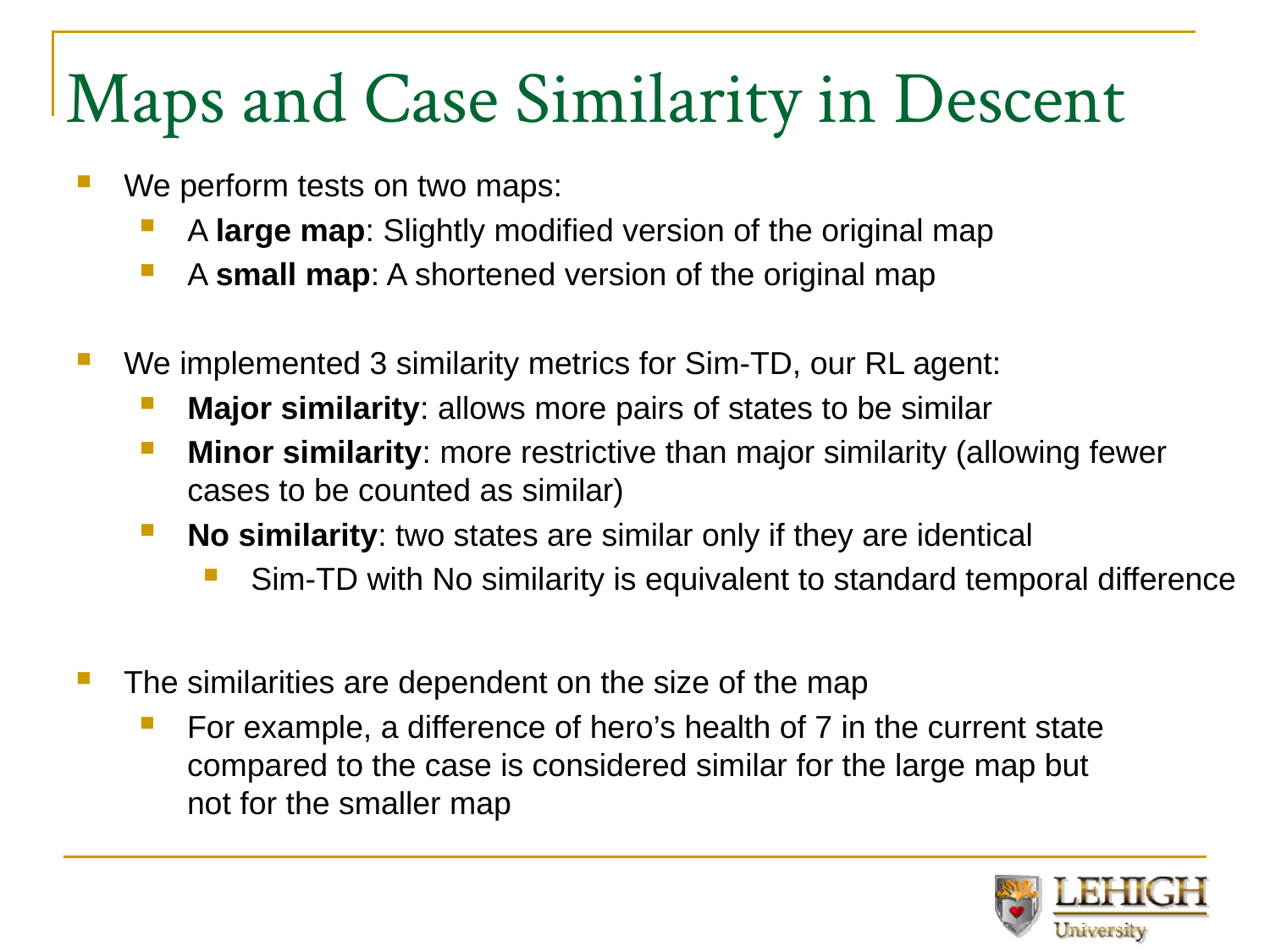

# Maps and Case Similarity in Descent
We perform tests on two maps:
A large map: Slightly modified version of the original map
A small map: A shortened version of the original map

We implemented 3 similarity metrics for Sim-TD, our RL agent:
Major similarity: allows more pairs of states to be similar
Minor similarity: more restrictive than major similarity (allowing fewer cases to be counted as similar)
No similarity: two states are similar only if they are identical
Sim-TD with No similarity is equivalent to standard temporal difference
The similarities are dependent on the size of the map
For example, a difference of hero’s health of 7 in the current state compared to the case is considered similar for the large map but not for the smaller map